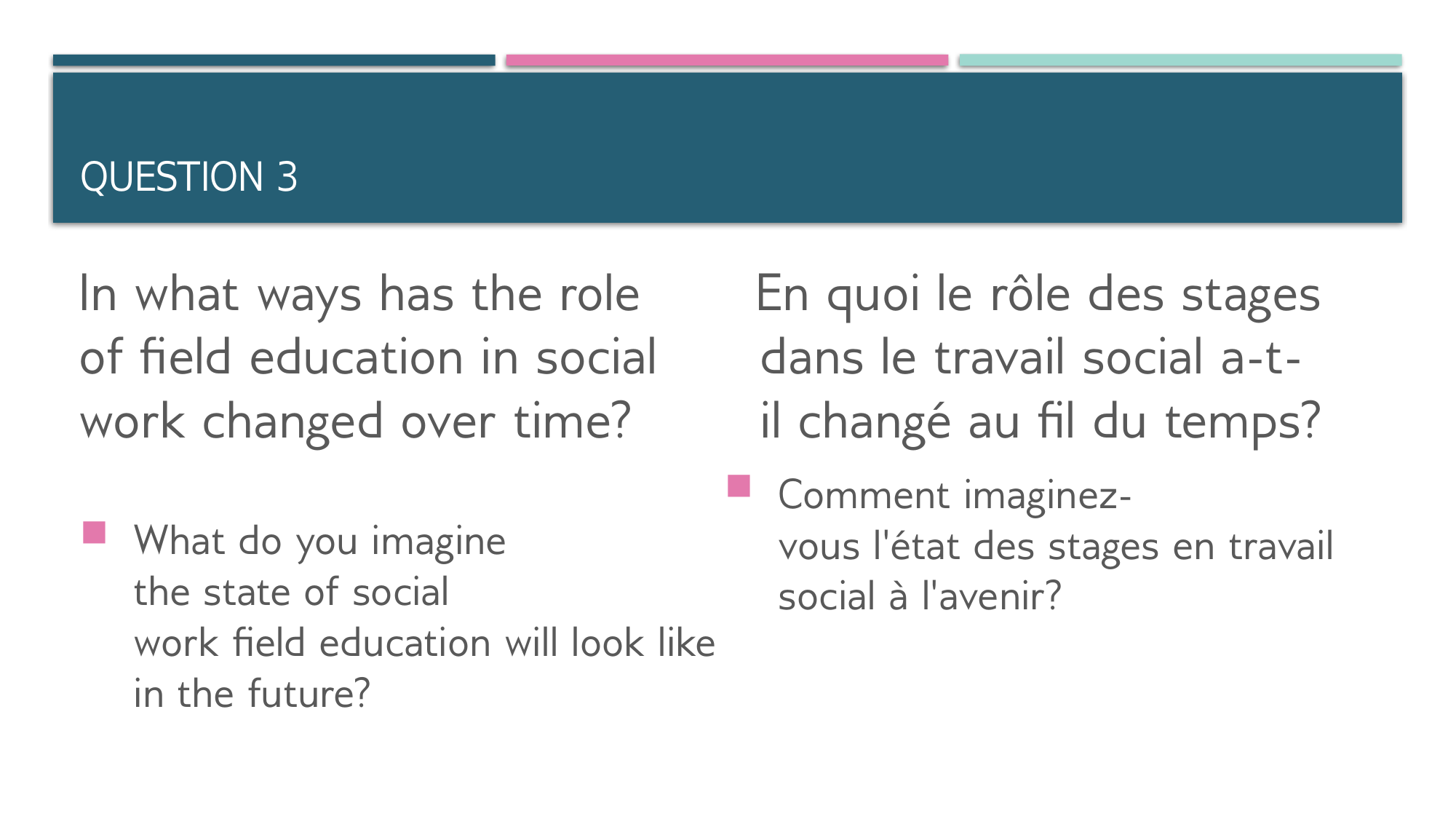

# Question 3
In what ways has the role of field education in social work changed over time?
What do you imagine the state of social work field education will look like in the future?
  En quoi le rôle des stages dans le travail social a-t-il changé au fil du temps?
Comment imaginez-vous l'état des stages en travail social à l'avenir?